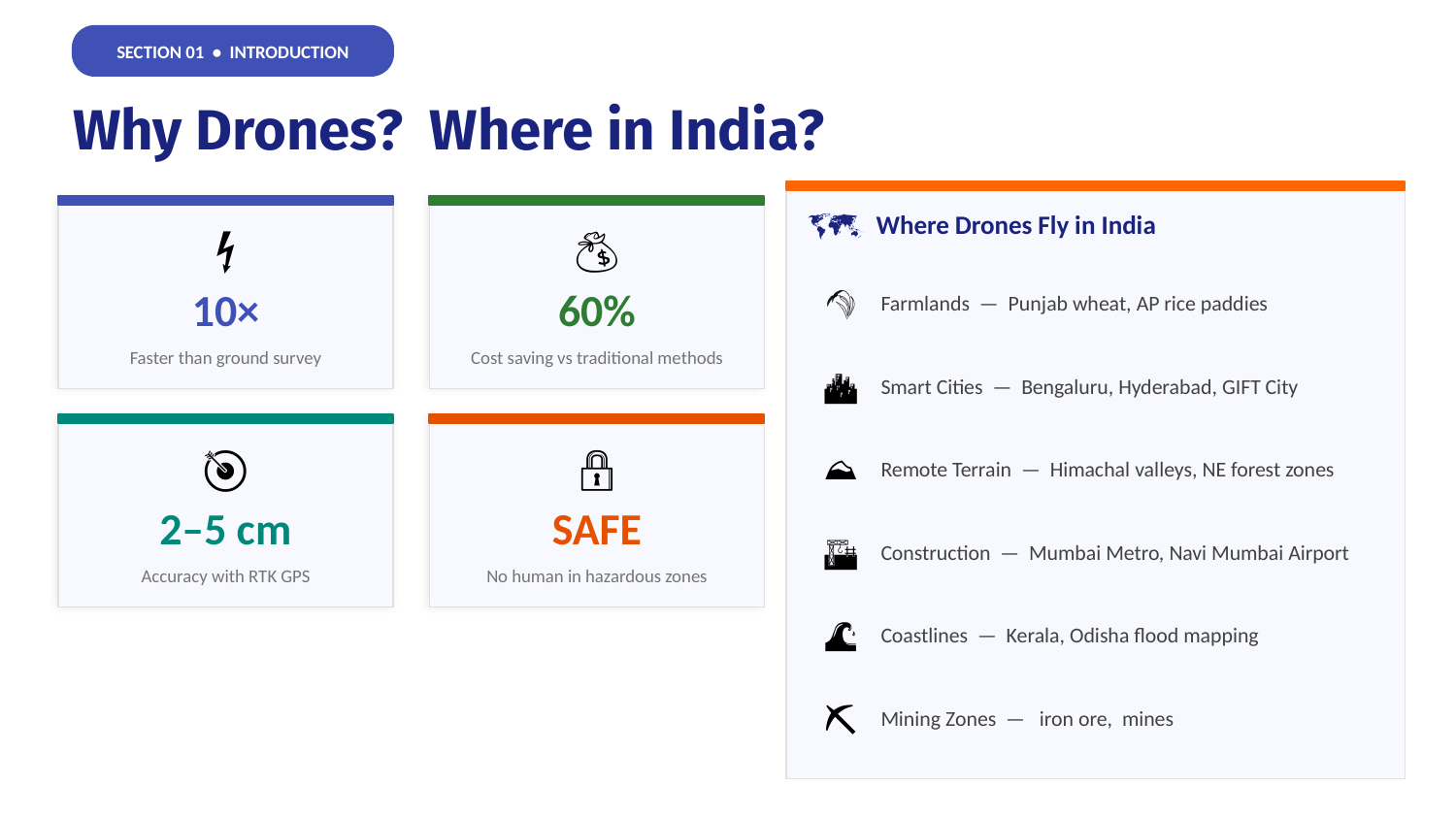

SECTION 01  •  INTRODUCTION
Why Drones?  Where in India?

🗺️  Where Drones Fly in India
⚡
💰
🌾
Farmlands  —  Punjab wheat, AP rice paddies
10×
60%
Faster than ground survey
Cost saving vs traditional methods
🏙️
Smart Cities  —  Bengaluru, Hyderabad, GIFT City

🎯
🔒
⛰️
Remote Terrain  —  Himachal valleys, NE forest zones
2–5 cm
SAFE
🏗️
Construction  —  Mumbai Metro, Navi Mumbai Airport
Accuracy with RTK GPS
No human in hazardous zones
🌊
Coastlines  —  Kerala, Odisha flood mapping
⛏️
Mining Zones  —   iron ore,  mines